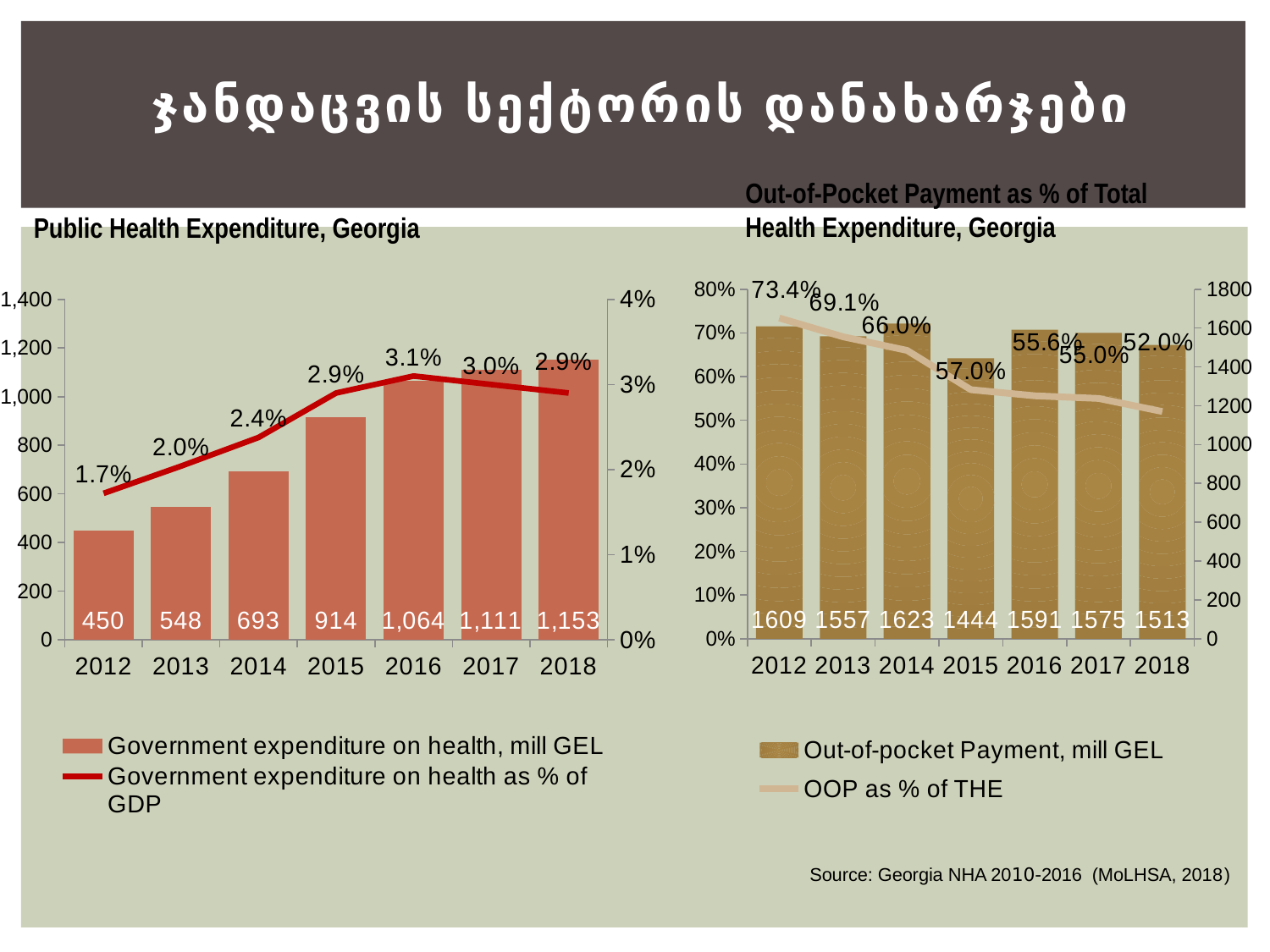

# ჯანდაცვის სექტორის დანახარჯები
Out-of-Pocket Payment as % of Total Health Expenditure, Georgia
Public Health Expenditure, Georgia

### Chart

| Category | Out-of-pocket Payment, mill GEL | OOP as % of THE |
|---|---|---|
| 2012 | 1609.0 | 0.734 |
| 2013 | 1557.0 | 0.691 |
| 2014 | 1623.0 | 0.66 |
| 2015 | 1444.0 | 0.57 |
| 2016 | 1591.0 | 0.556 |
| 2017 | 1575.0 | 0.55 |
| 2018 | 1513.0 | 0.52 |

### Chart

| Category | Government expenditure on health, mill GEL | Government expenditure on health as % of GDP |
|---|---|---|
| 2012 | 450.0 | 0.017209900867980875 |
| 2013 | 548.0 | 0.02040901495365676 |
| 2014 | 693.0 | 0.023780707749627678 |
| 2015 | 914.0 | 0.029 |
| 2016 | 1064.0 | 0.031 |
| 2017 | 1111.0 | 0.03 |
| 2018 | 1153.0 | 0.029 |
Source: Georgia NHA 2010-2016  (MoLHSA, 2018)